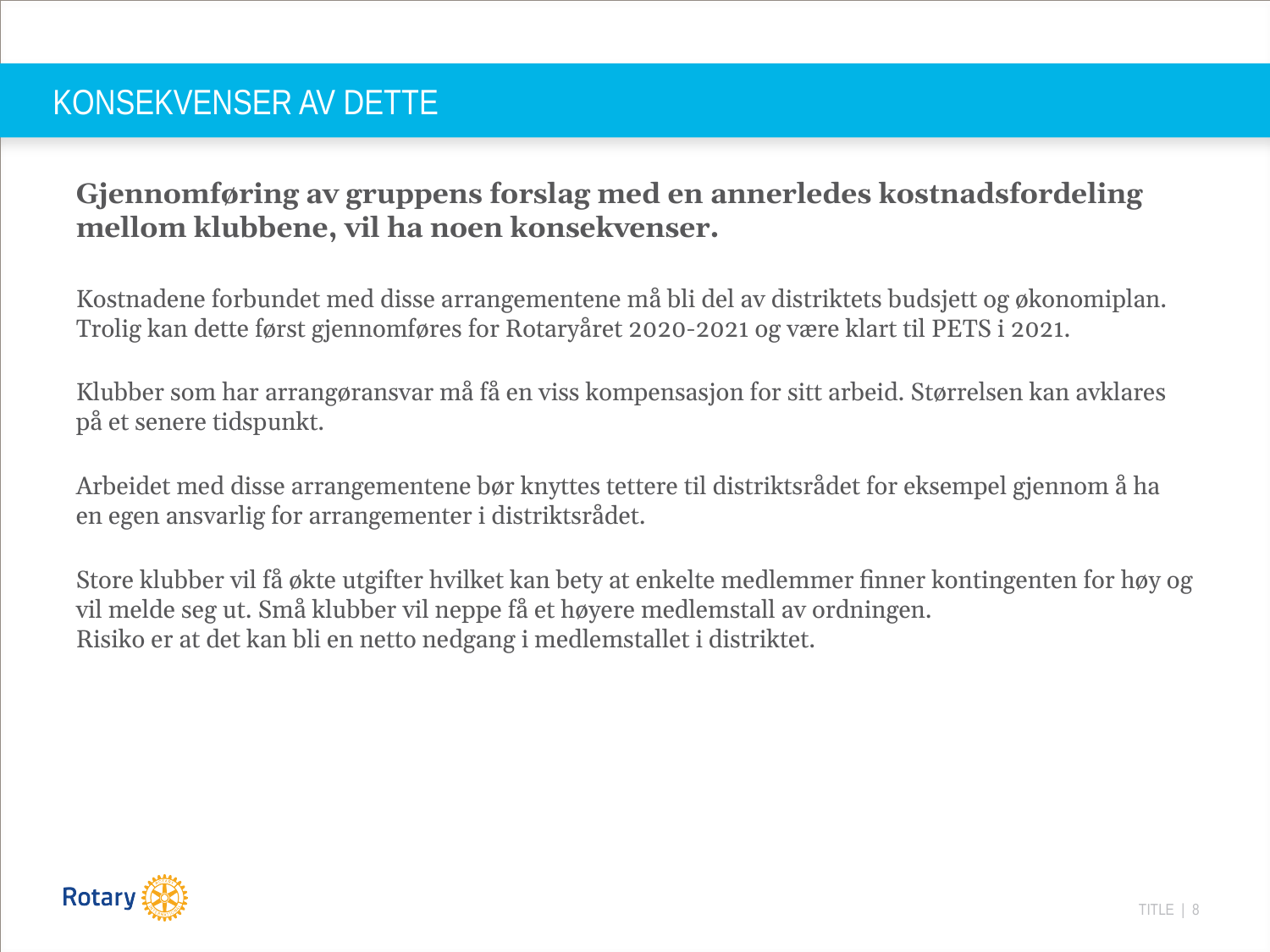

# KONSEKVENSER AV DETTE
Gjennomføring av gruppens forslag med en annerledes kostnadsfordeling mellom klubbene, vil ha noen konsekvenser.

Kostnadene forbundet med disse arrangementene må bli del av distriktets budsjett og økonomiplan. Trolig kan dette først gjennomføres for Rotaryåret 2020-2021 og være klart til PETS i 2021.
Klubber som har arrangøransvar må få en viss kompensasjon for sitt arbeid. Størrelsen kan avklares på et senere tidspunkt.
Arbeidet med disse arrangementene bør knyttes tettere til distriktsrådet for eksempel gjennom å ha en egen ansvarlig for arrangementer i distriktsrådet.
Store klubber vil få økte utgifter hvilket kan bety at enkelte medlemmer finner kontingenten for høy og vil melde seg ut. Små klubber vil neppe få et høyere medlemstall av ordningen.
Risiko er at det kan bli en netto nedgang i medlemstallet i distriktet.